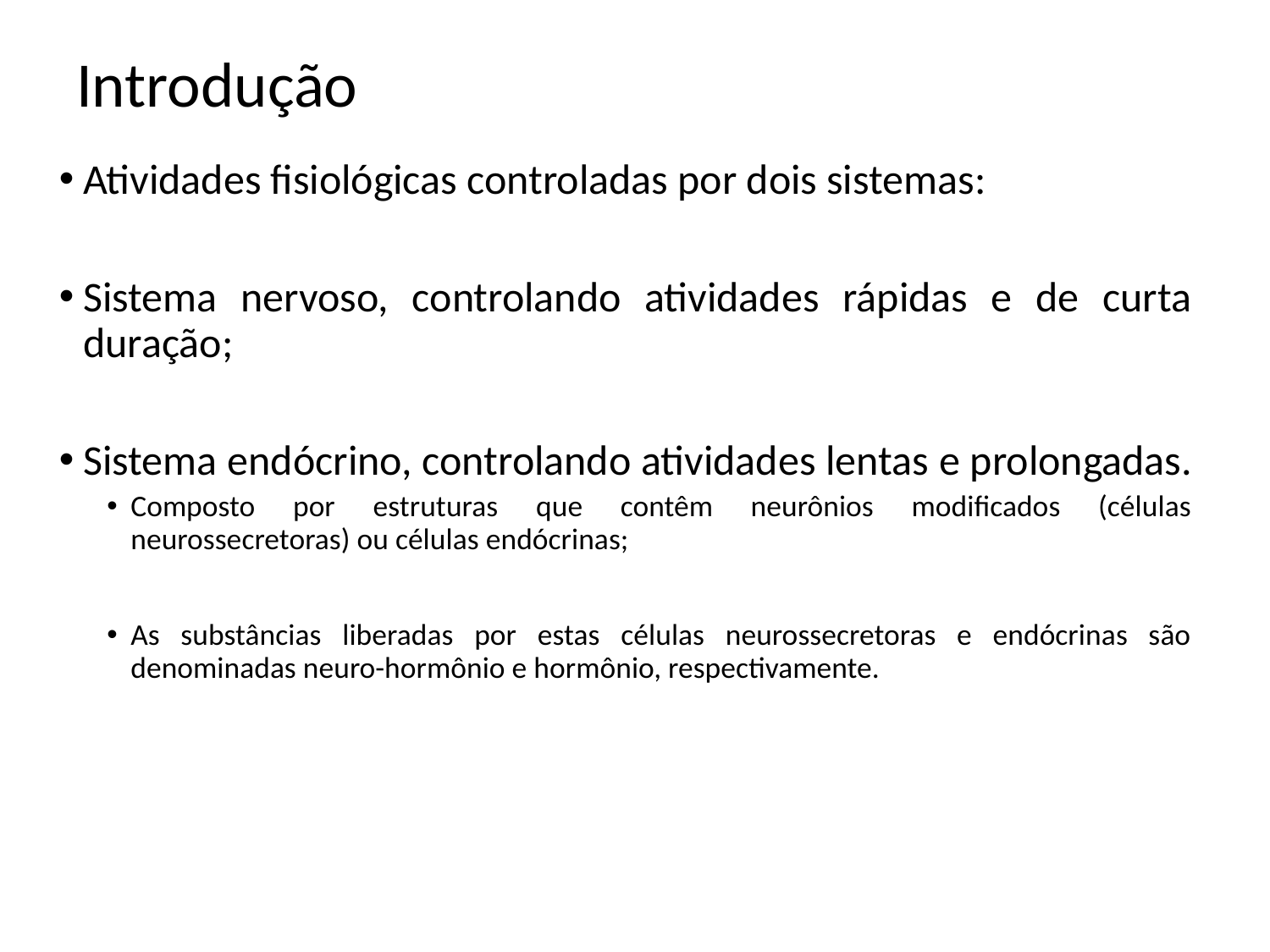

# Introdução
Atividades fisiológicas controladas por dois sistemas:

Sistema nervoso, controlando atividades rápidas e de curta duração;

Sistema endócrino, controlando atividades lentas e prolongadas.
Composto por estruturas que contêm neurônios modificados (células neurossecretoras) ou células endócrinas;

As substâncias liberadas por estas células neurossecretoras e endócrinas são denominadas neuro-hormônio e hormônio, respectivamente.